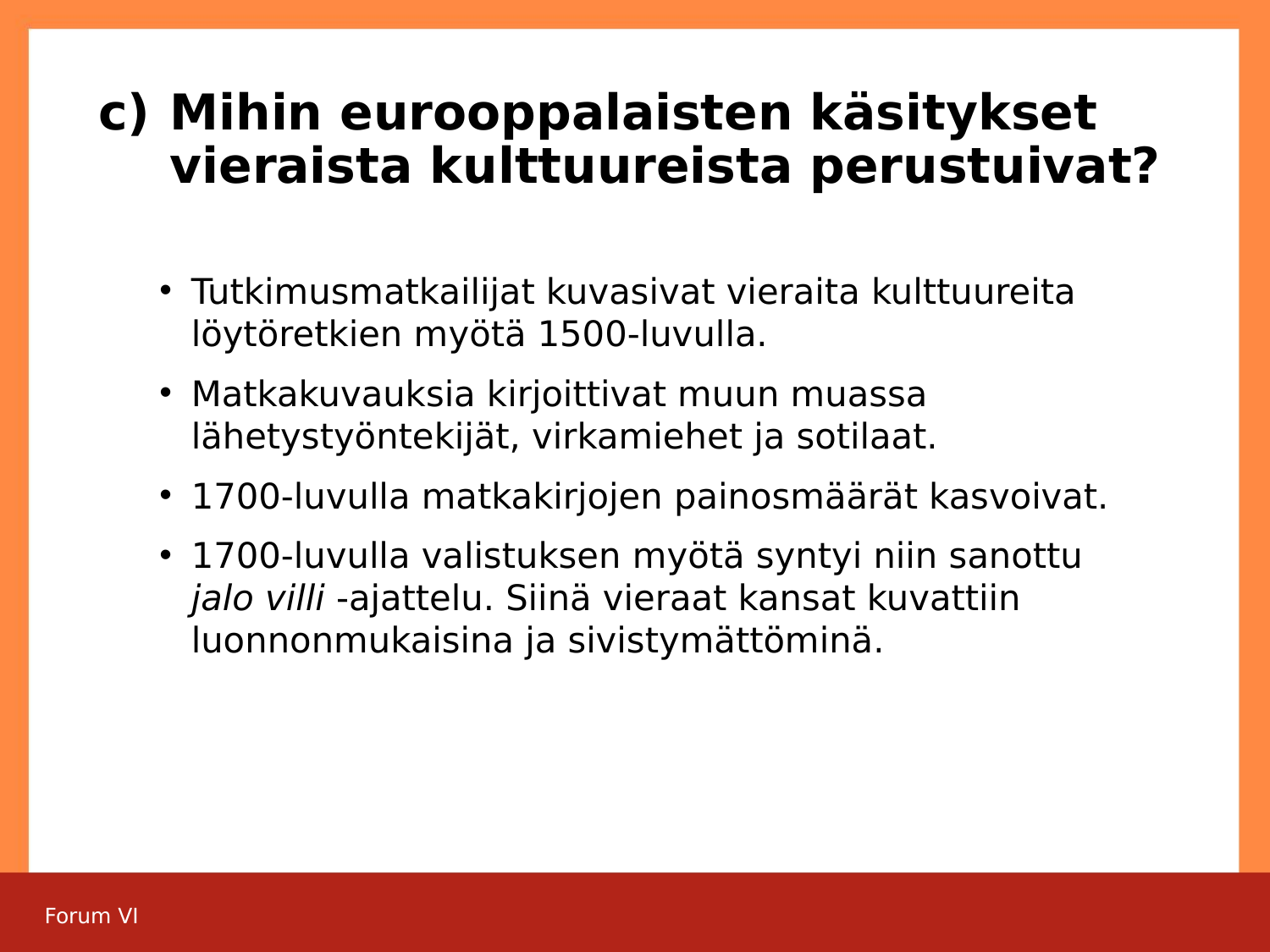

# Mihin eurooppalaisten käsitykset vieraista kulttuureista perustuivat?
Tutkimusmatkailijat kuvasivat vieraita kulttuureita löytöretkien myötä 1500-luvulla.
Matkakuvauksia kirjoittivat muun muassa lähetystyöntekijät, virkamiehet ja sotilaat.
1700-luvulla matkakirjojen painosmäärät kasvoivat.
1700-luvulla valistuksen myötä syntyi niin sanottu jalo villi -ajattelu. Siinä vieraat kansat kuvattiin luonnonmukaisina ja sivistymättöminä.